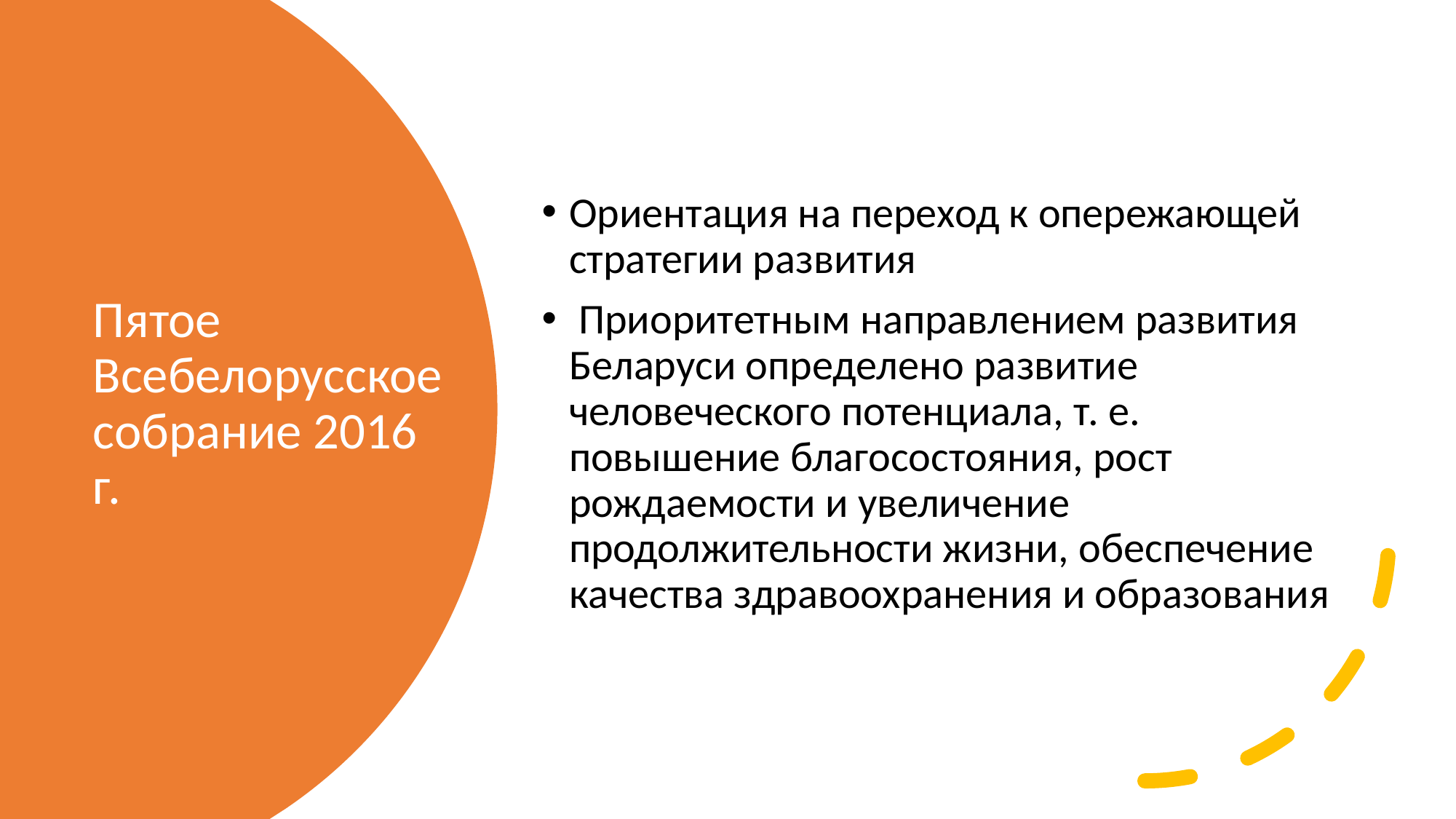

Ориентация на переход к опережающей стратегии развития
 Приоритетным направлением развития Беларуси определено развитие человеческого потенциала, т. е. повышение благосостояния, рост рождаемости и увеличение продолжительности жизни, обеспечение качества здравоохранения и образования
# Пятое Всебелорусское собрание 2016 г.